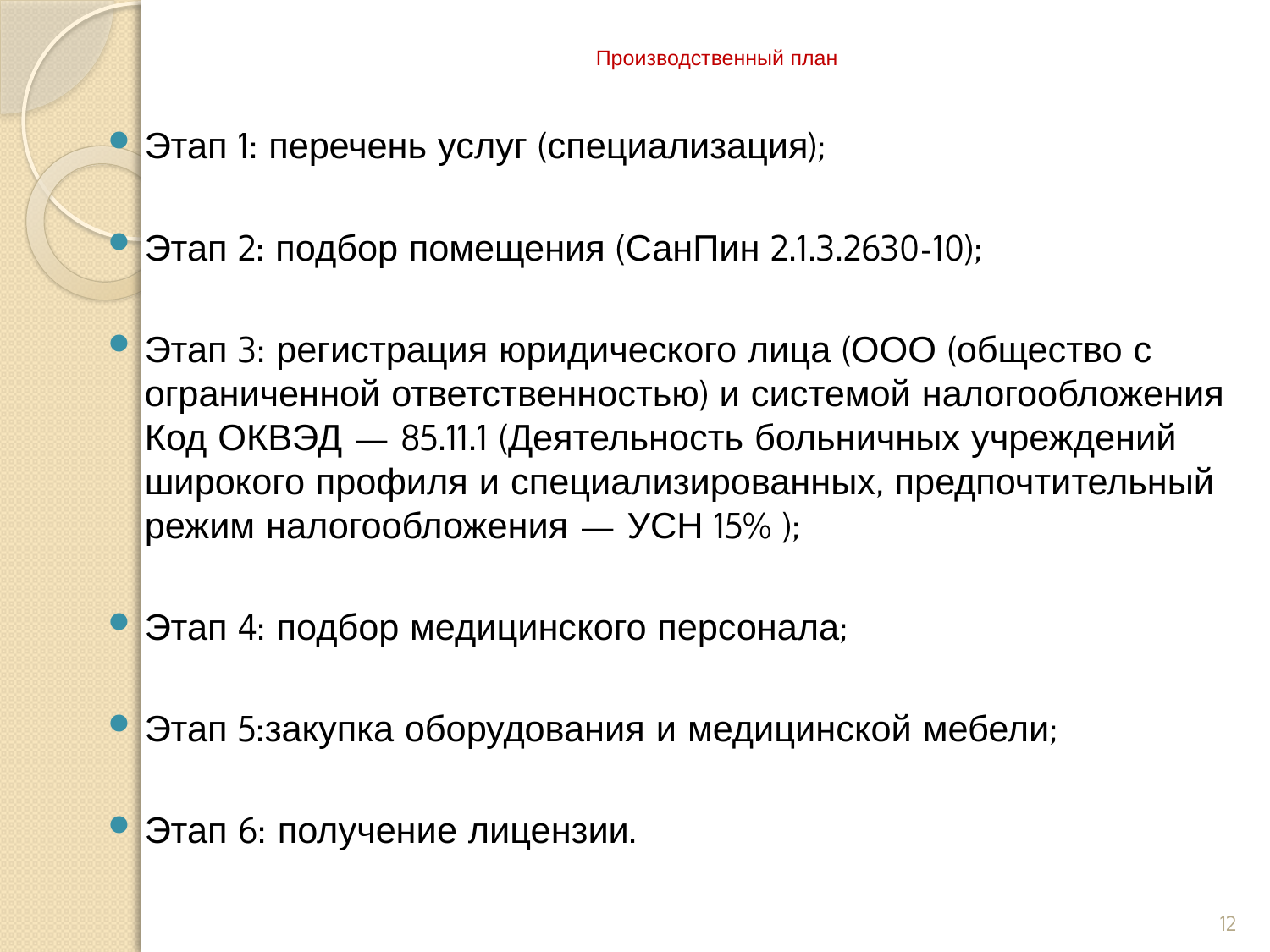

# Производственный план
Этап 1: перечень услуг (специализация);

Этап 2: подбор помещения (СанПин 2.1.3.2630-10);

Этап 3: регистрация юридического лица (ООО (общество с ограниченной ответственностью) и системой налогообложения Код ОКВЭД — 85.11.1 (Деятельность больничных учреждений широкого профиля и специализированных, предпочтительный режим налогообложения — УСН 15% );

Этап 4: подбор медицинского персонала;

Этап 5:закупка оборудования и медицинской мебели;

Этап 6: получение лицензии.
12